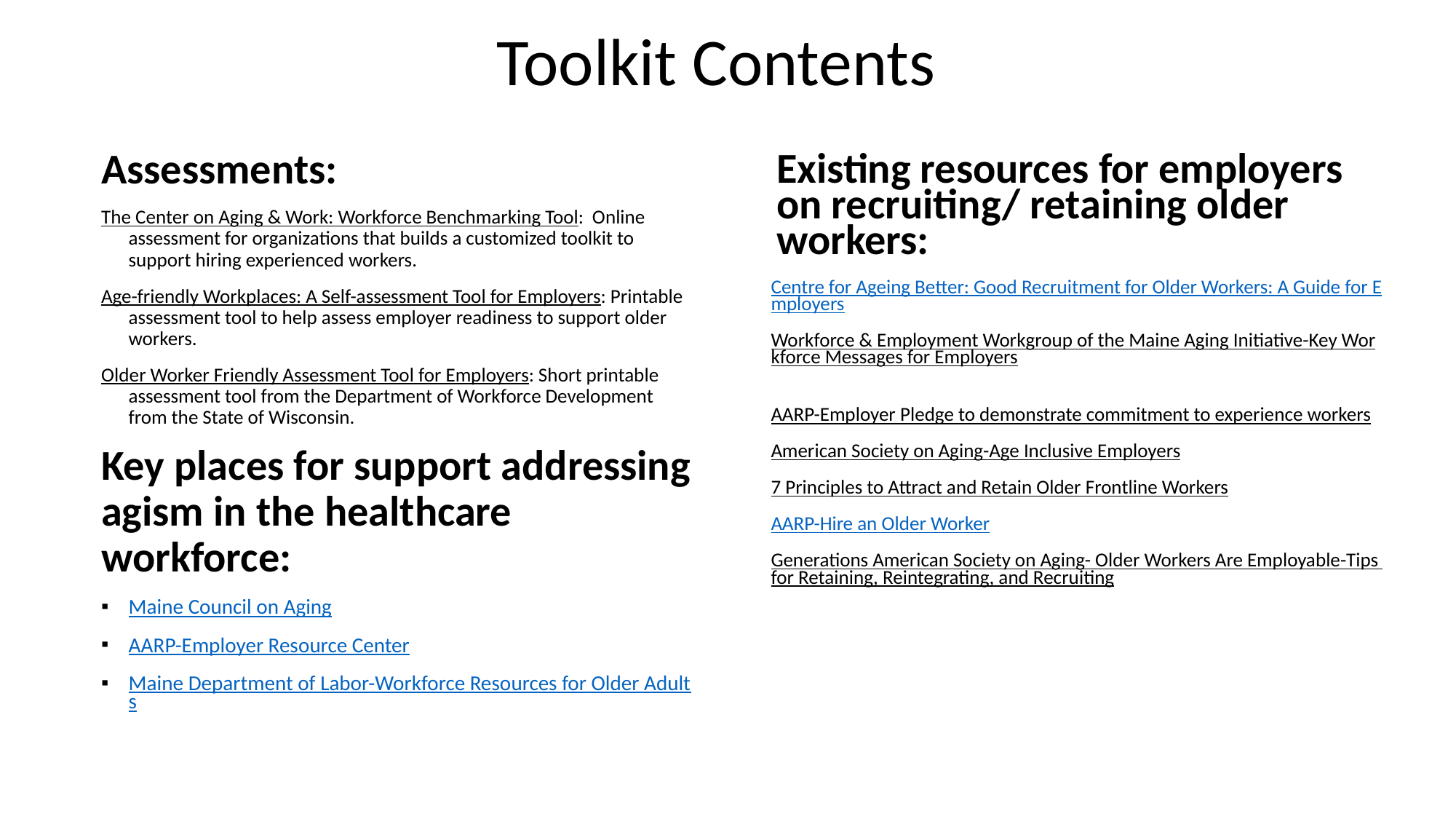

# Toolkit Contents

Existing resources for employers on recruiting/ retaining older workers:
Centre for Ageing Better: Good Recruitment for Older Workers: A Guide for Employers
Workforce & Employment Workgroup of the Maine Aging Initiative-Key Workforce Messages for Employers
AARP-Employer Pledge to demonstrate commitment to experience workers
American Society on Aging-Age Inclusive Employers
7 Principles to Attract and Retain Older Frontline Workers
AARP-Hire an Older Worker
Generations American Society on Aging- Older Workers Are Employable-Tips for Retaining, Reintegrating, and Recruiting

Assessments:
The Center on Aging & Work: Workforce Benchmarking Tool:  Online assessment for organizations that builds a customized toolkit to support hiring experienced workers.
Age-friendly Workplaces: A Self-assessment Tool for Employers: Printable assessment tool to help assess employer readiness to support older workers.
Older Worker Friendly Assessment Tool for Employers: Short printable assessment tool from the Department of Workforce Development from the State of Wisconsin.
Key places for support addressing agism in the healthcare workforce:
Maine Council on Aging
AARP-Employer Resource Center
Maine Department of Labor-Workforce Resources for Older Adults